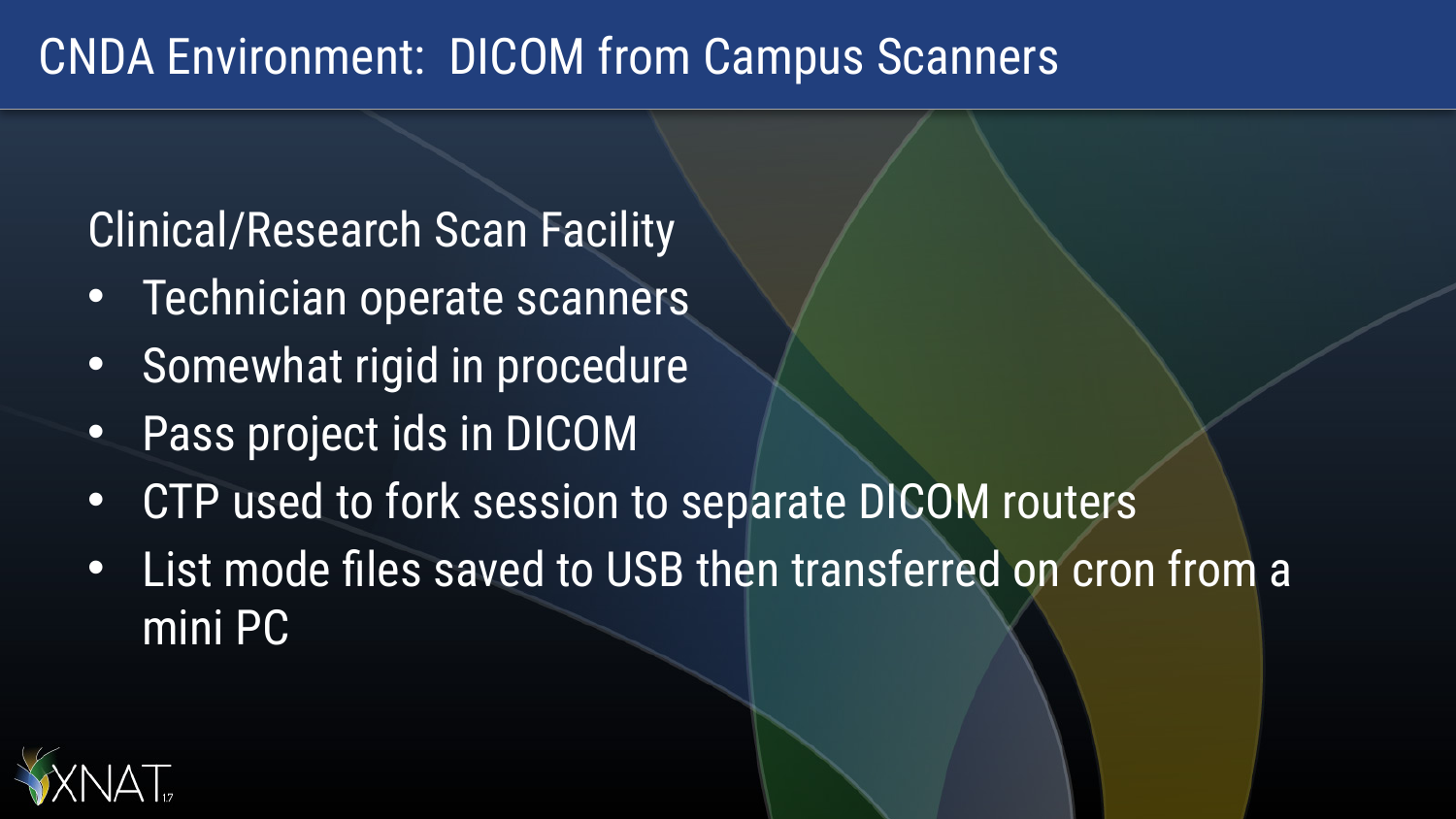

CNDA Environment:  DICOM from Campus Scanners
Clinical/Research Scan Facility
Technician operate scanners
Somewhat rigid in procedure
Pass project ids in DICOM
CTP used to fork session to separate DICOM routers
List mode files saved to USB then transferred on cron from a mini PC